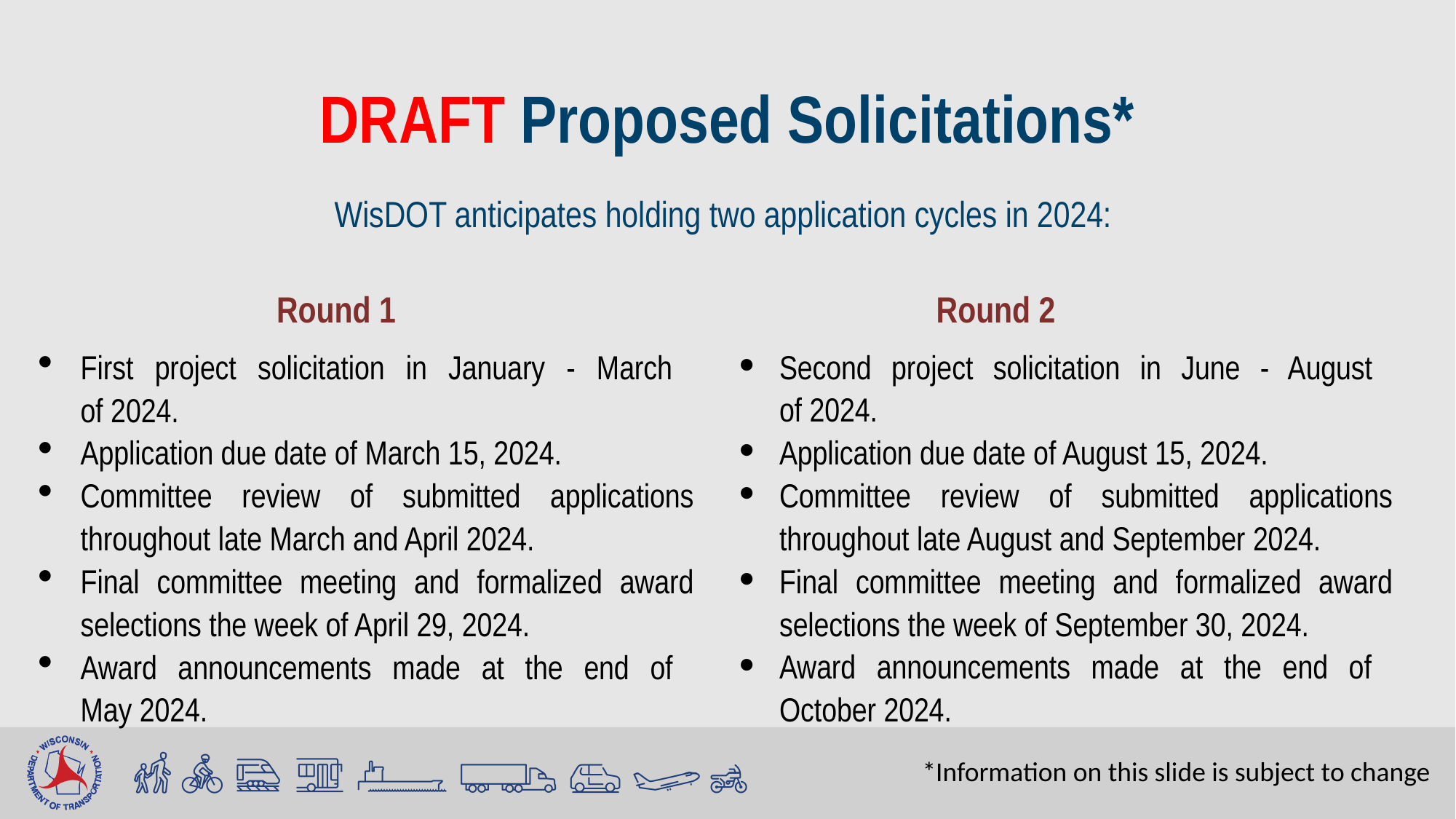

DRAFT Proposed Solicitations*
WisDOT anticipates holding two application cycles in 2024:

Round 1
Round 2
First project solicitation in January - March
of 2024.
Application due date of March 15, 2024.
Committee review of submitted applications throughout late March and April 2024.
Final committee meeting and formalized award selections the week of April 29, 2024.
Award announcements made at the end of
May 2024.
Second project solicitation in June - August
of 2024.
Application due date of August 15, 2024.
Committee review of submitted applications throughout late August and September 2024.
Final committee meeting and formalized award selections the week of September 30, 2024.
Award announcements made at the end of
October 2024.
*Information on this slide is subject to change